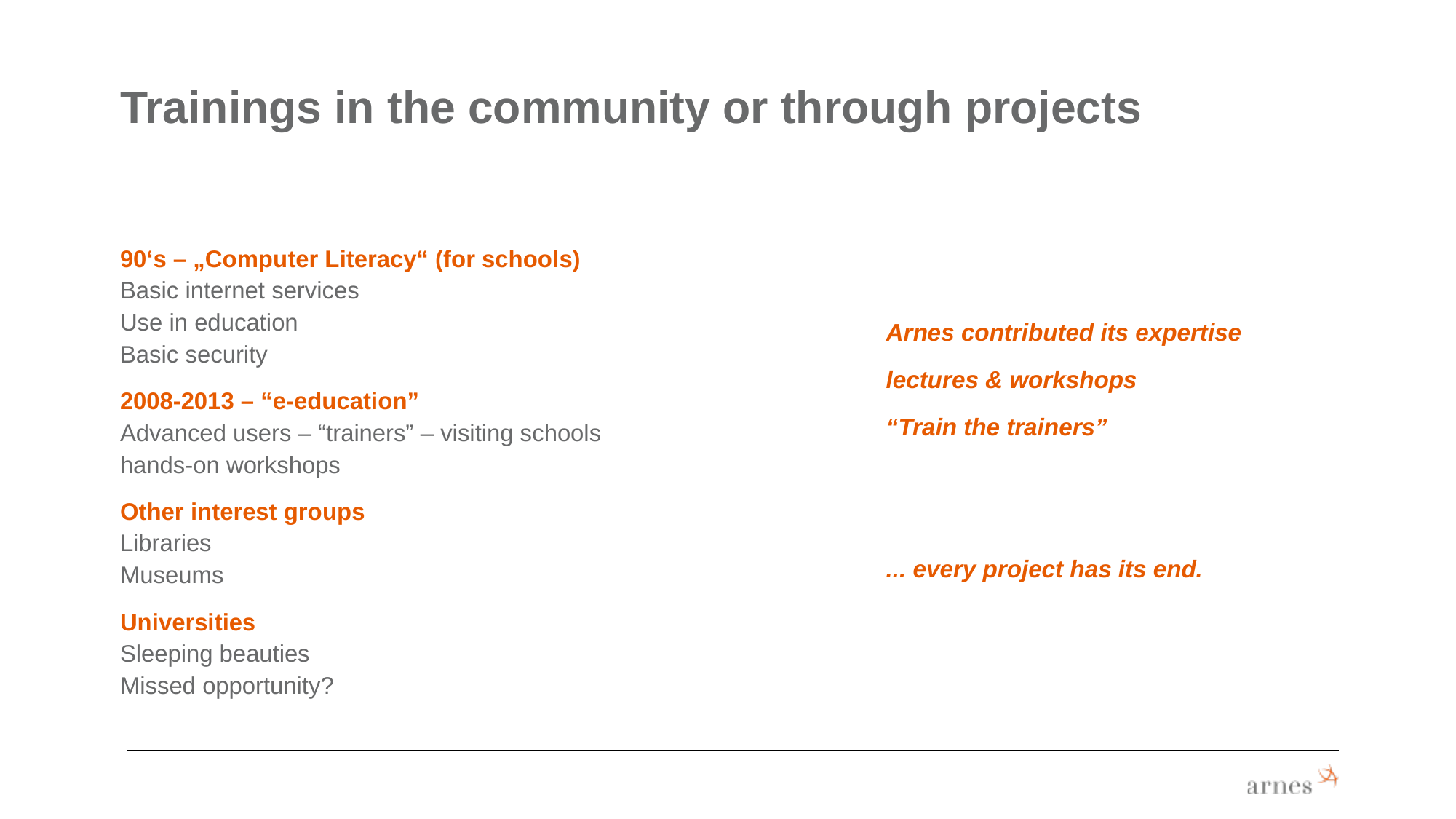

Trainings in the community or through projects
90‘s – „Computer Literacy“ (for schools)
Basic internet services
Use in education
Basic security
2008-2013 – “e-education”
Advanced users – “trainers” – visiting schools
hands-on workshops
Other interest groups
Libraries
Museums
Universities
Sleeping beauties
Missed opportunity?

Arnes contributed its expertise
lectures & workshops
“Train the trainers”

... every project has its end.